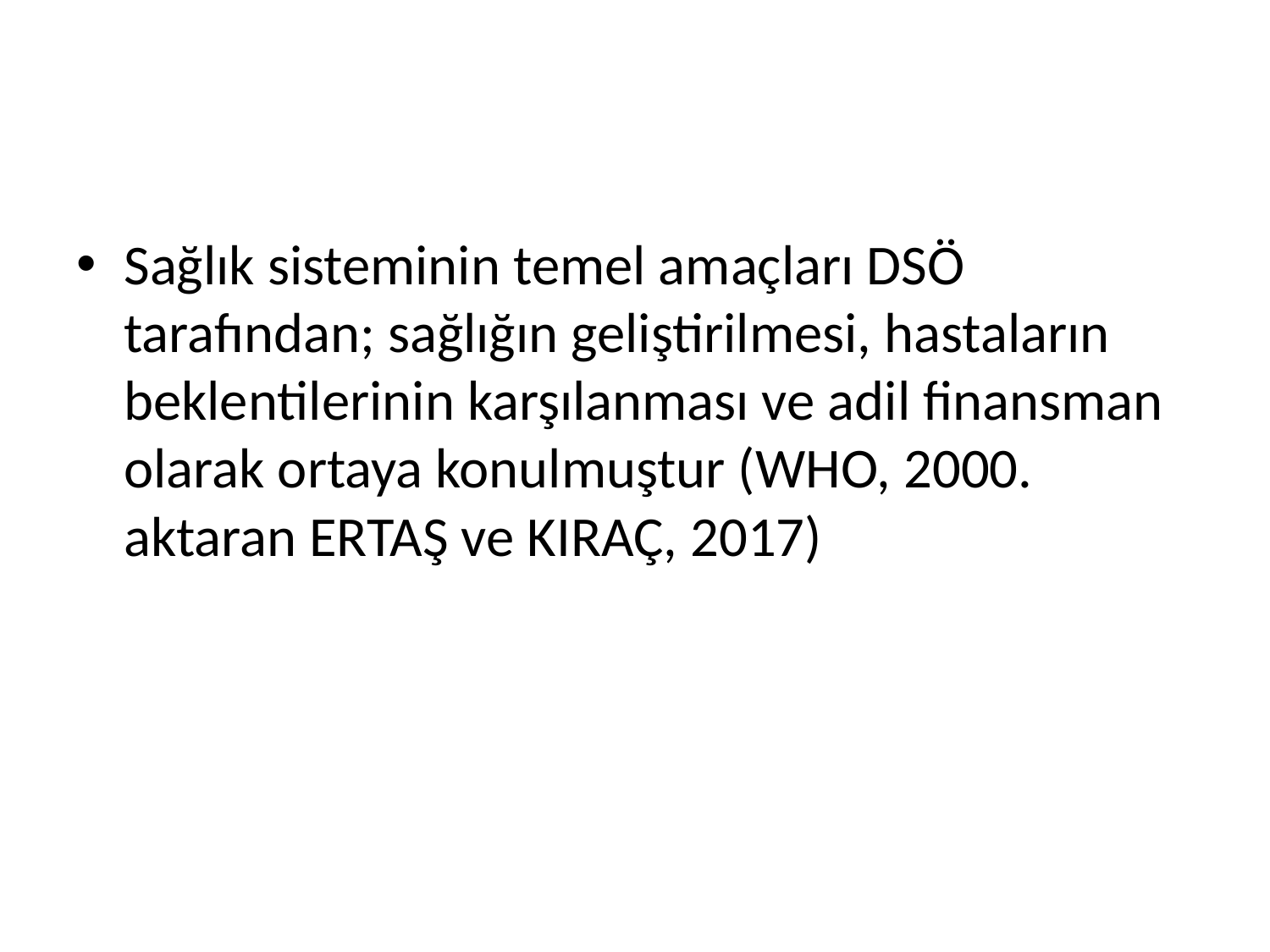

#
Sağlık sisteminin temel amaçları DSÖ tarafından; sağlığın geliştirilmesi, hastaların beklentilerinin karşılanması ve adil finansman olarak ortaya konulmuştur (WHO, 2000. aktaran ERTAŞ ve KIRAÇ, 2017)